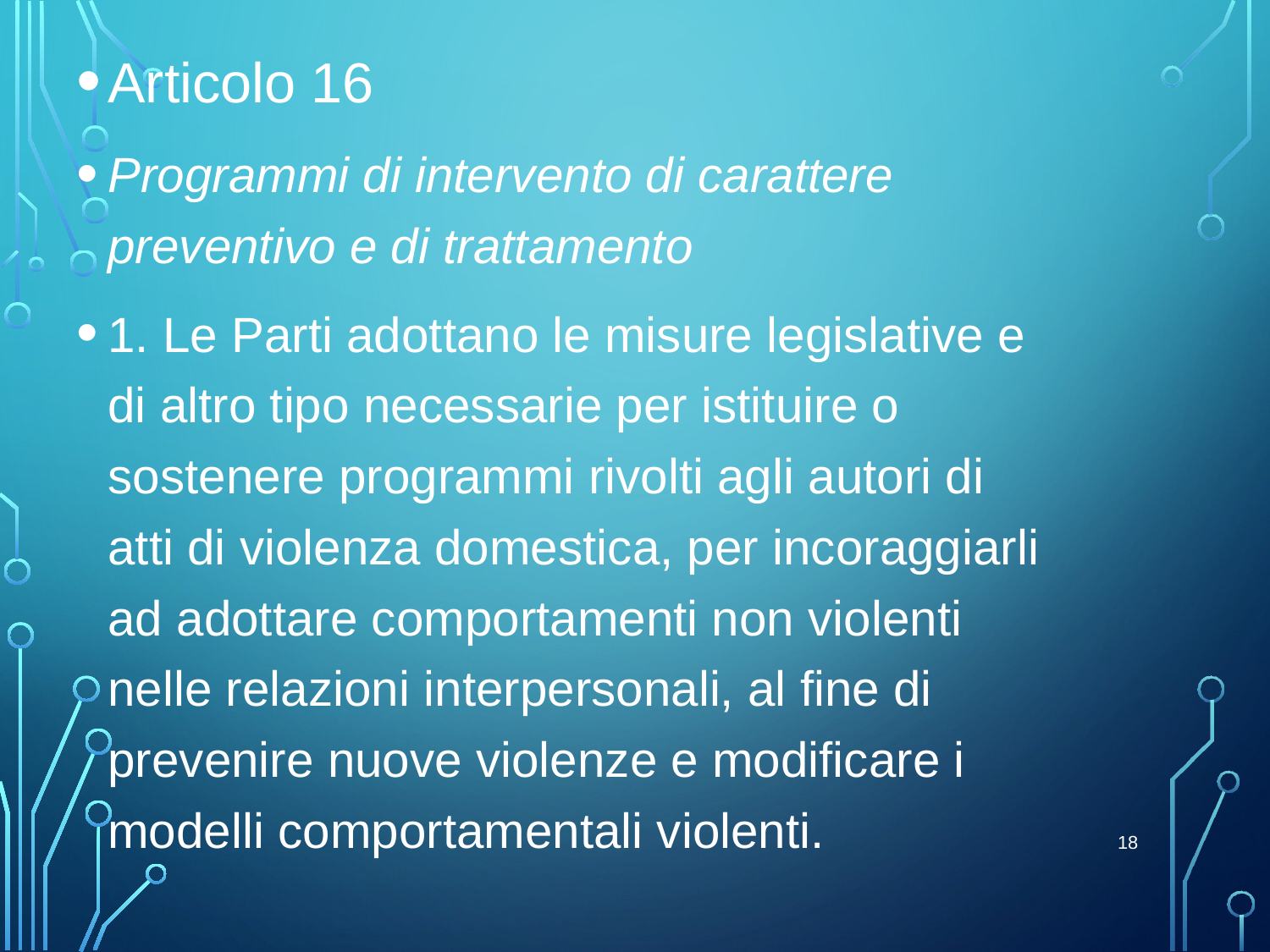

Articolo 16
Programmi di intervento di carattere preventivo e di trattamento
1. Le Parti adottano le misure legislative e di altro tipo necessarie per istituire o sostenere programmi rivolti agli autori di atti di violenza domestica, per incoraggiarli ad adottare comportamenti non violenti nelle relazioni interpersonali, al fine di prevenire nuove violenze e modificare i modelli comportamentali violenti.

18